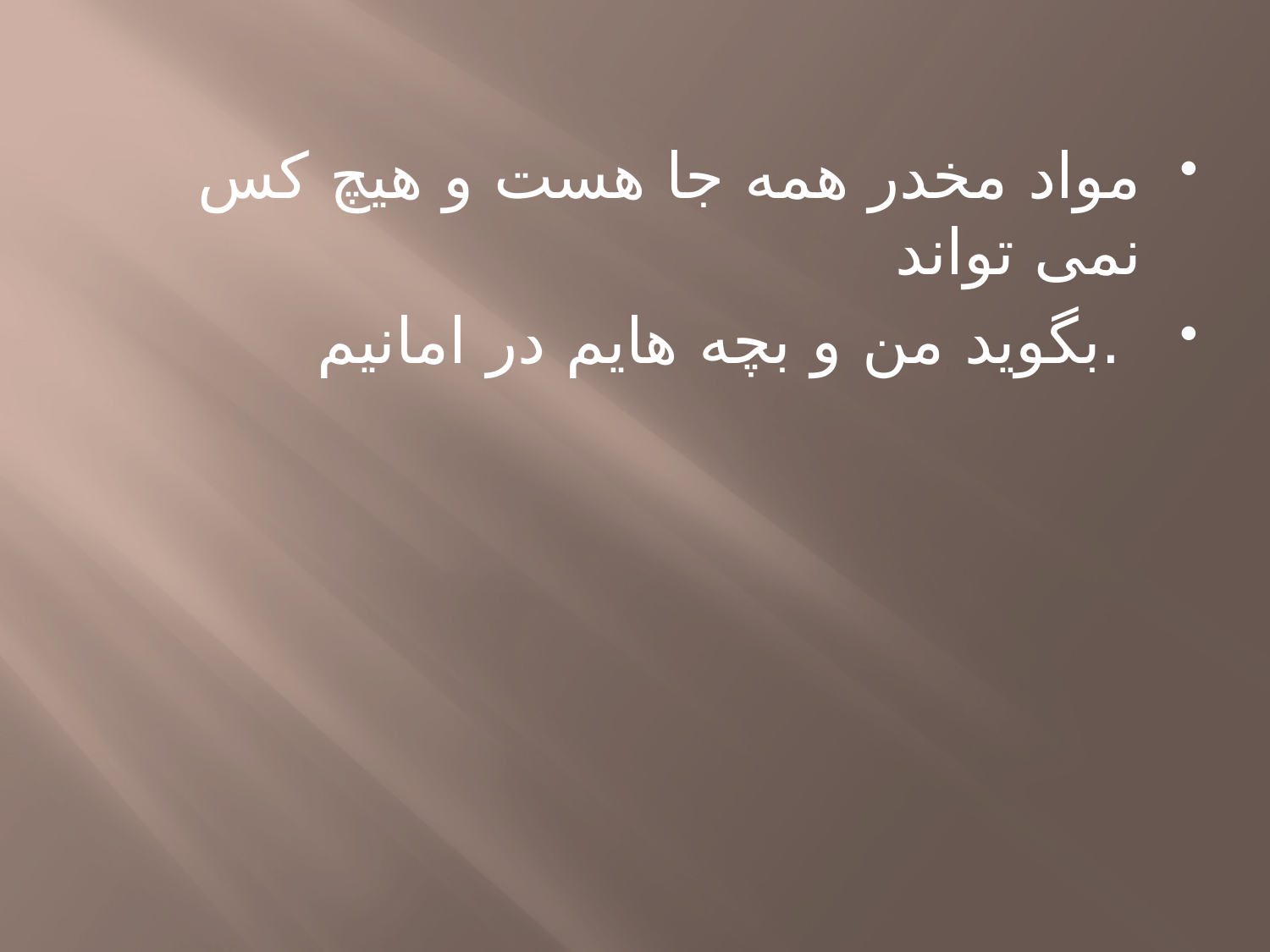

مواد مخدر همه جا هست و هیچ کس نمی تواند
 .بگوید من و بچه هایم در امانیم